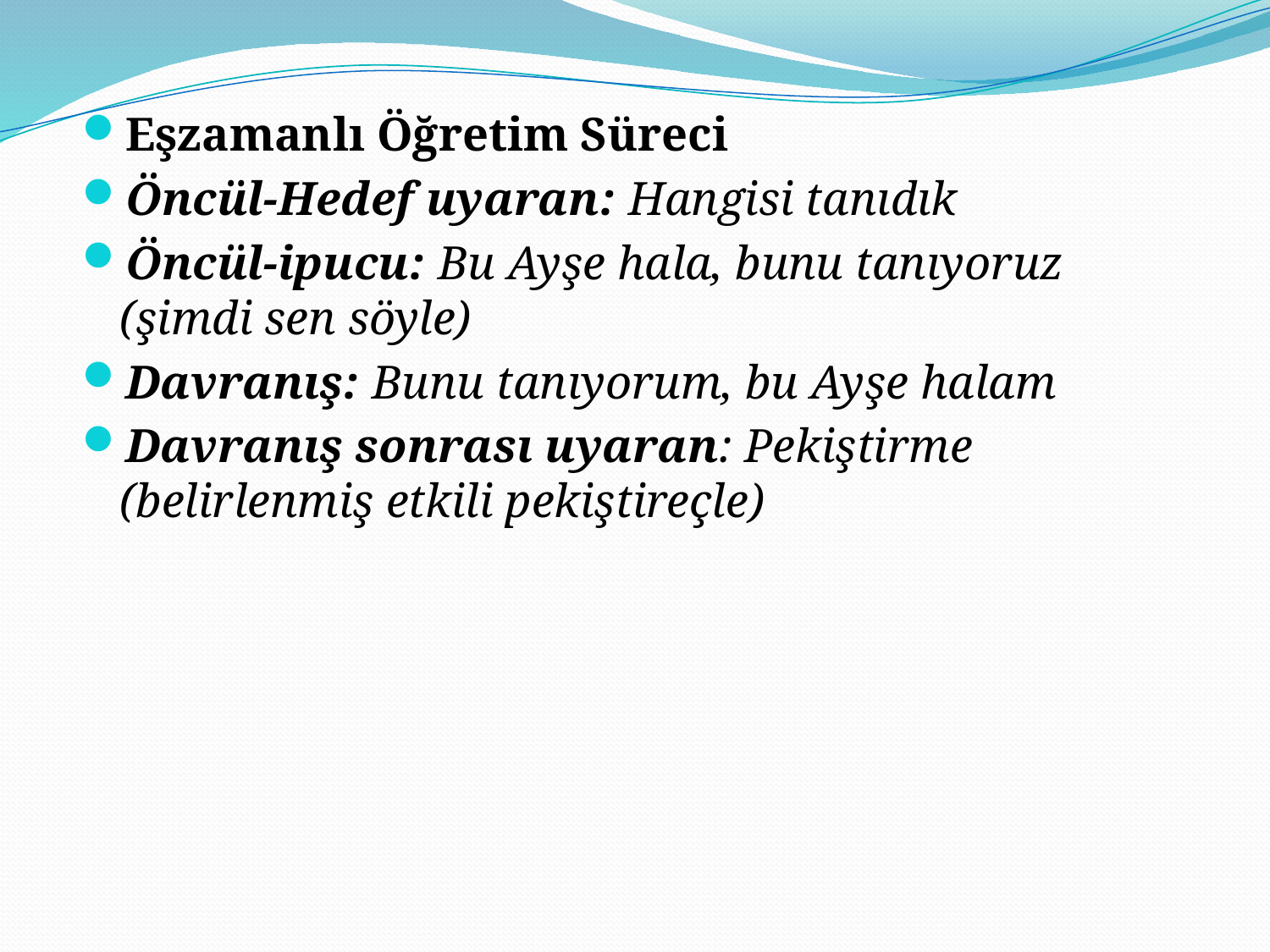

Eşzamanlı Öğretim Süreci
Öncül-Hedef uyaran: Hangisi tanıdık
Öncül-ipucu: Bu Ayşe hala, bunu tanıyoruz (şimdi sen söyle)
Davranış: Bunu tanıyorum, bu Ayşe halam
Davranış sonrası uyaran: Pekiştirme (belirlenmiş etkili pekiştireçle)